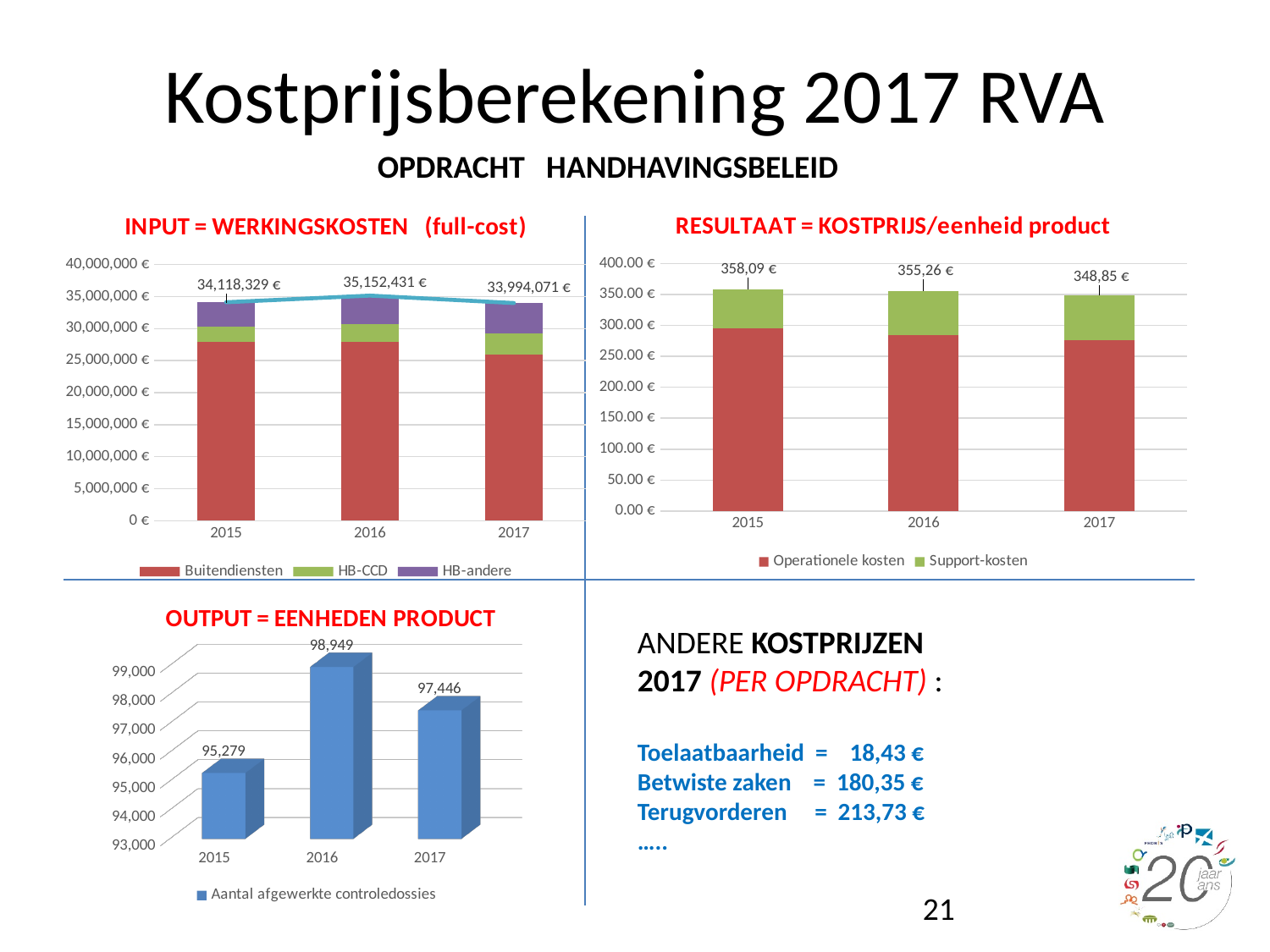

21
# Kostprijsberekening 2017 RVA
OPDRACHT   HANDHAVINGSBELEID

### Chart: RESULTAAT = KOSTPRIJS/eenheid product

| Category | Operationele kosten | Support-kosten | Totaal |
|---|---|---|---|
| 2015 | 295.14 | 62.95 | 358.09 |
| 2016 | 283.79 | 71.47 | 355.26 |
| 2017 | 276.08 | 72.77 | 348.84999999999997 |

### Chart: INPUT = WERKINGSKOSTEN   (full-cost)

| Category | Buitendiensten | HB-CCD | HB-andere | Totaal |
|---|---|---|---|---|
| 2015 | 27958158.7 | 2324131.29 | 3836039.070000003 | 34118329.06 |
| 2016 | 27883479.0 | 2793200.02 | 4475752.16 | 35152431.18 |
| 2017 | 25902670.77 | 3303897.71 | 4787502.610000004 | 33994071.09 |

[unsupported chart]

ANDERE KOSTPRIJZEN 2017 (PER OPDRACHT) :

Toelaatbaarheid  =    18,43 €
Betwiste zaken    =  180,35 €
Terugvorderen     =  213,73 €
…..